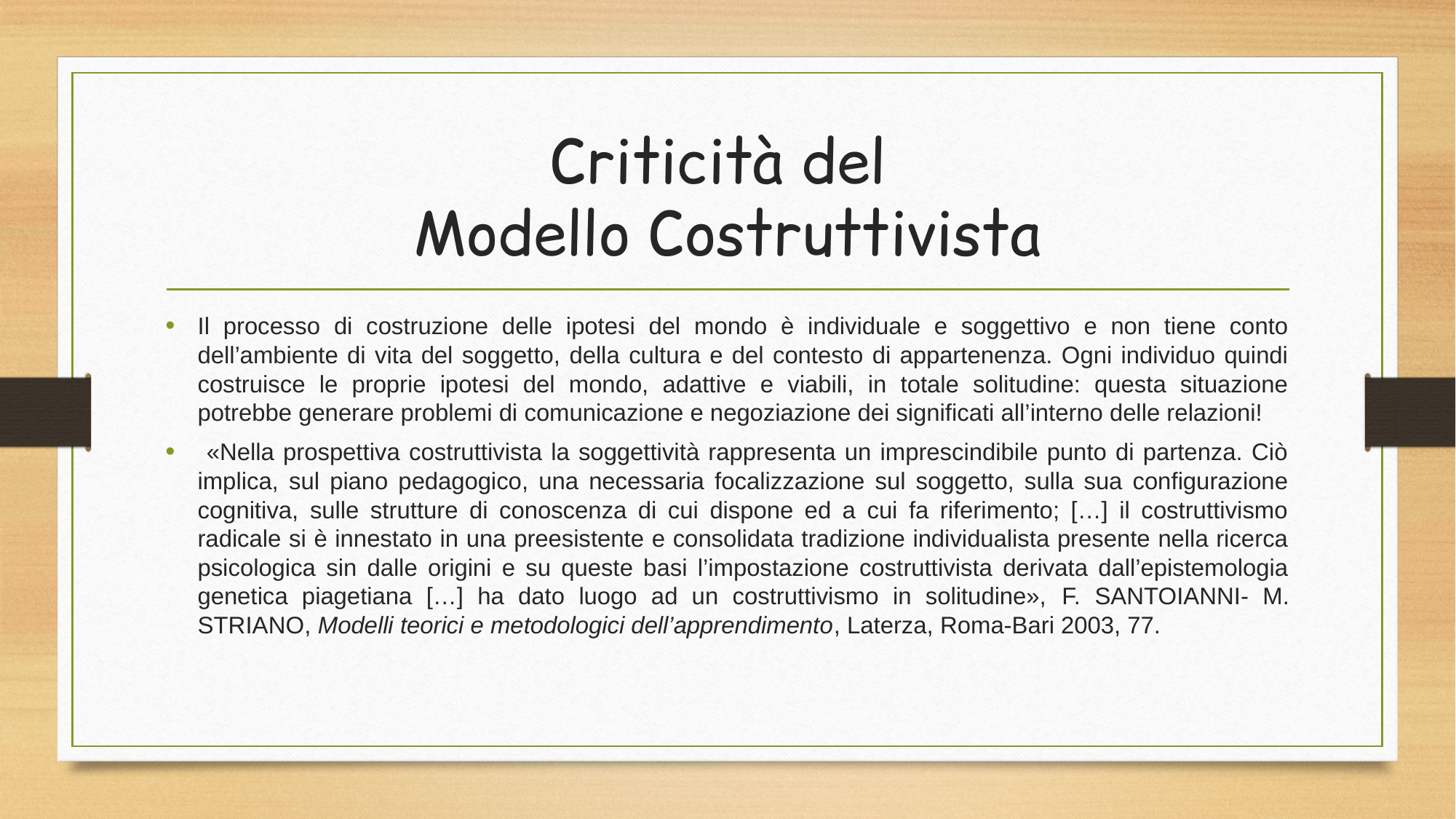

# Criticità del Modello Costruttivista
Il processo di costruzione delle ipotesi del mondo è individuale e soggettivo e non tiene conto dell’ambiente di vita del soggetto, della cultura e del contesto di appartenenza. Ogni individuo quindi costruisce le proprie ipotesi del mondo, adattive e viabili, in totale solitudine: questa situazione potrebbe generare problemi di comunicazione e negoziazione dei significati all’interno delle relazioni!
 «Nella prospettiva costruttivista la soggettività rappresenta un imprescindibile punto di partenza. Ciò implica, sul piano pedagogico, una necessaria focalizzazione sul soggetto, sulla sua configurazione cognitiva, sulle strutture di conoscenza di cui dispone ed a cui fa riferimento; […] il costruttivismo radicale si è innestato in una preesistente e consolidata tradizione individualista presente nella ricerca psicologica sin dalle origini e su queste basi l’impostazione costruttivista derivata dall’epistemologia genetica piagetiana […] ha dato luogo ad un costruttivismo in solitudine», f. santoianni- m. striano, Modelli teorici e metodologici dell’apprendimento, Laterza, Roma-Bari 2003, 77.